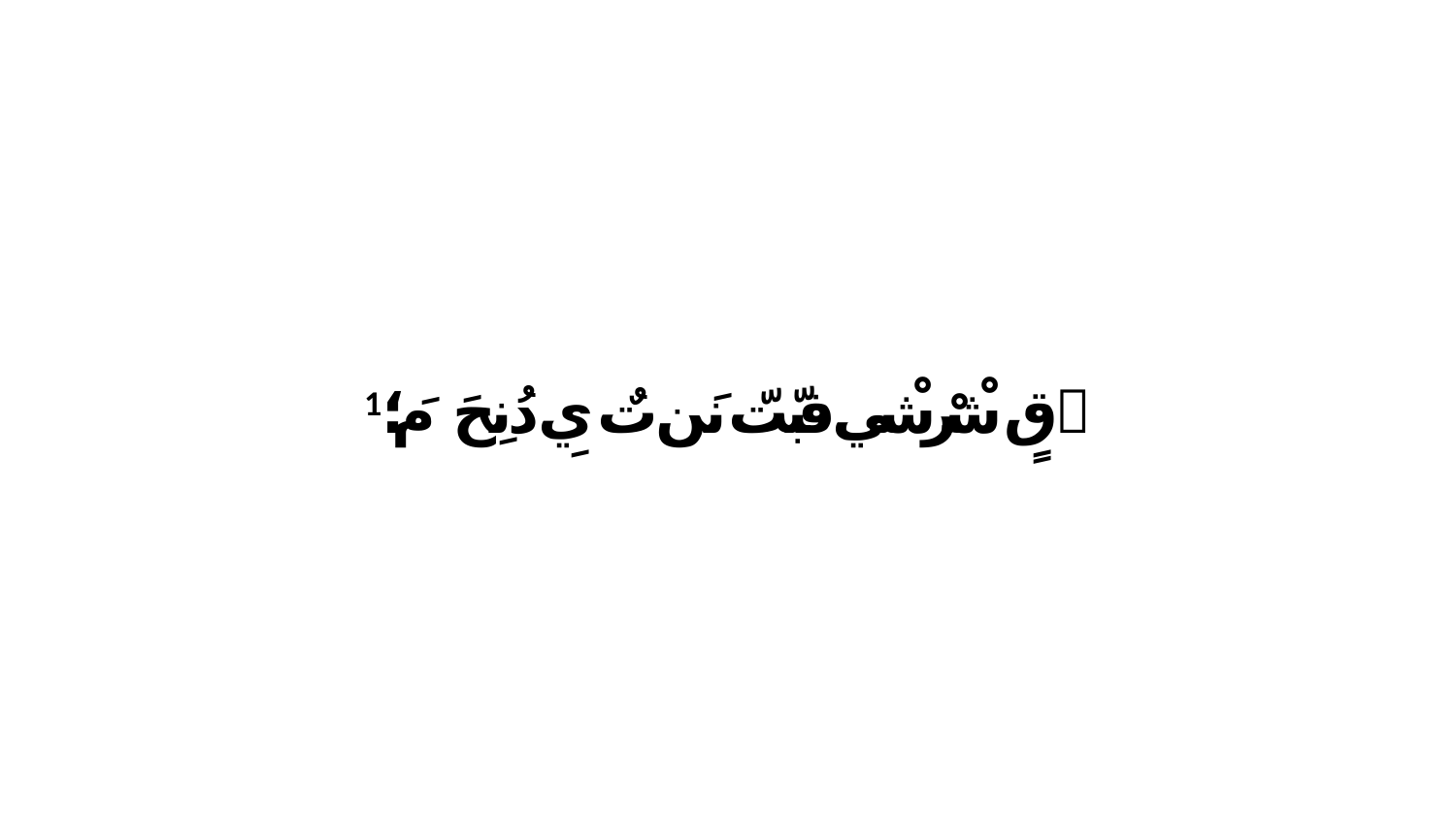

1 ﭑ قٍ شْرْشْي فبّتّ نَن تٌ يِ دُنِحَ مَ؛